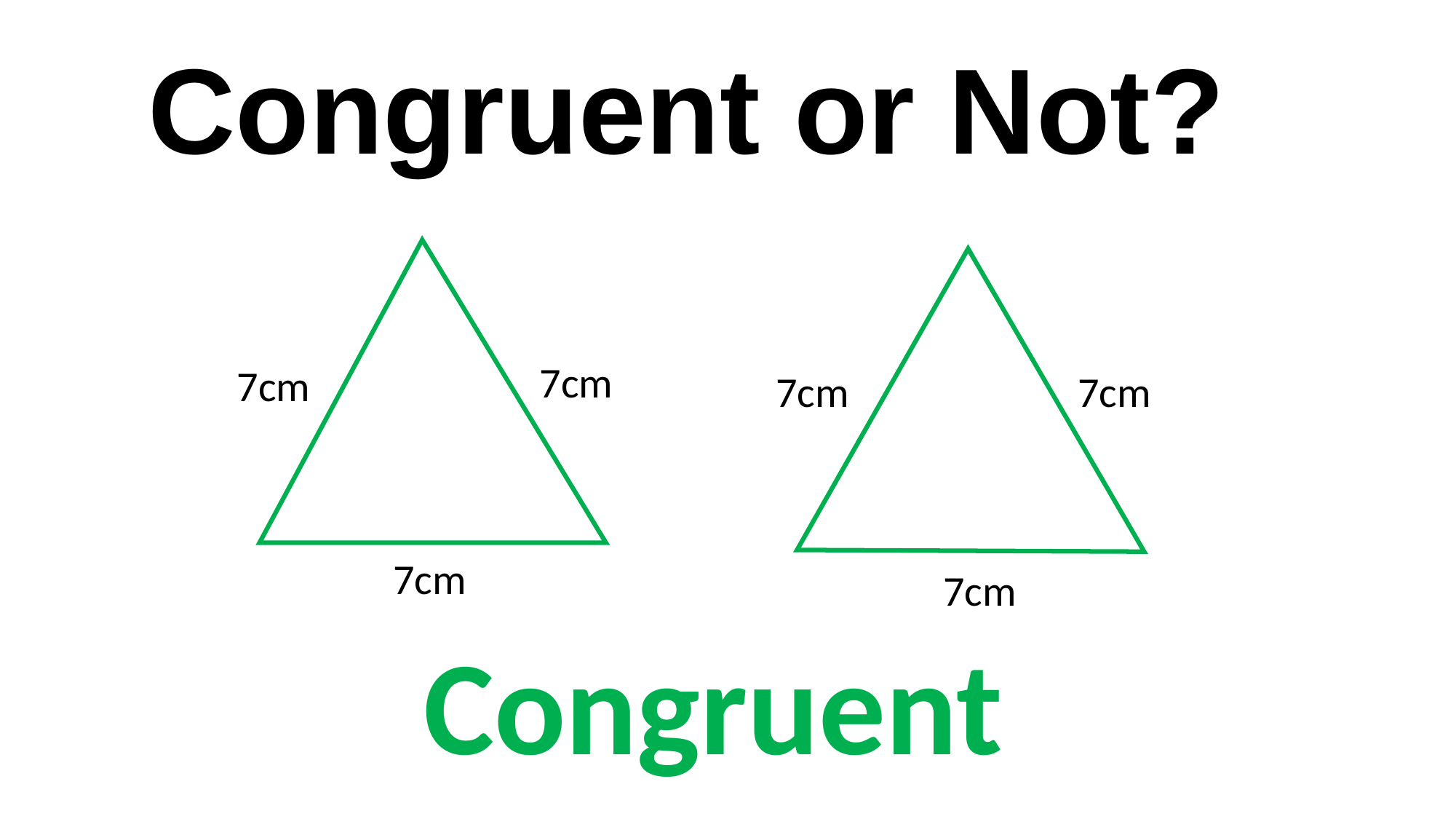

Congruent or Not?

7cm
7cm
7cm
7cm
7cm
7cm
Congruent